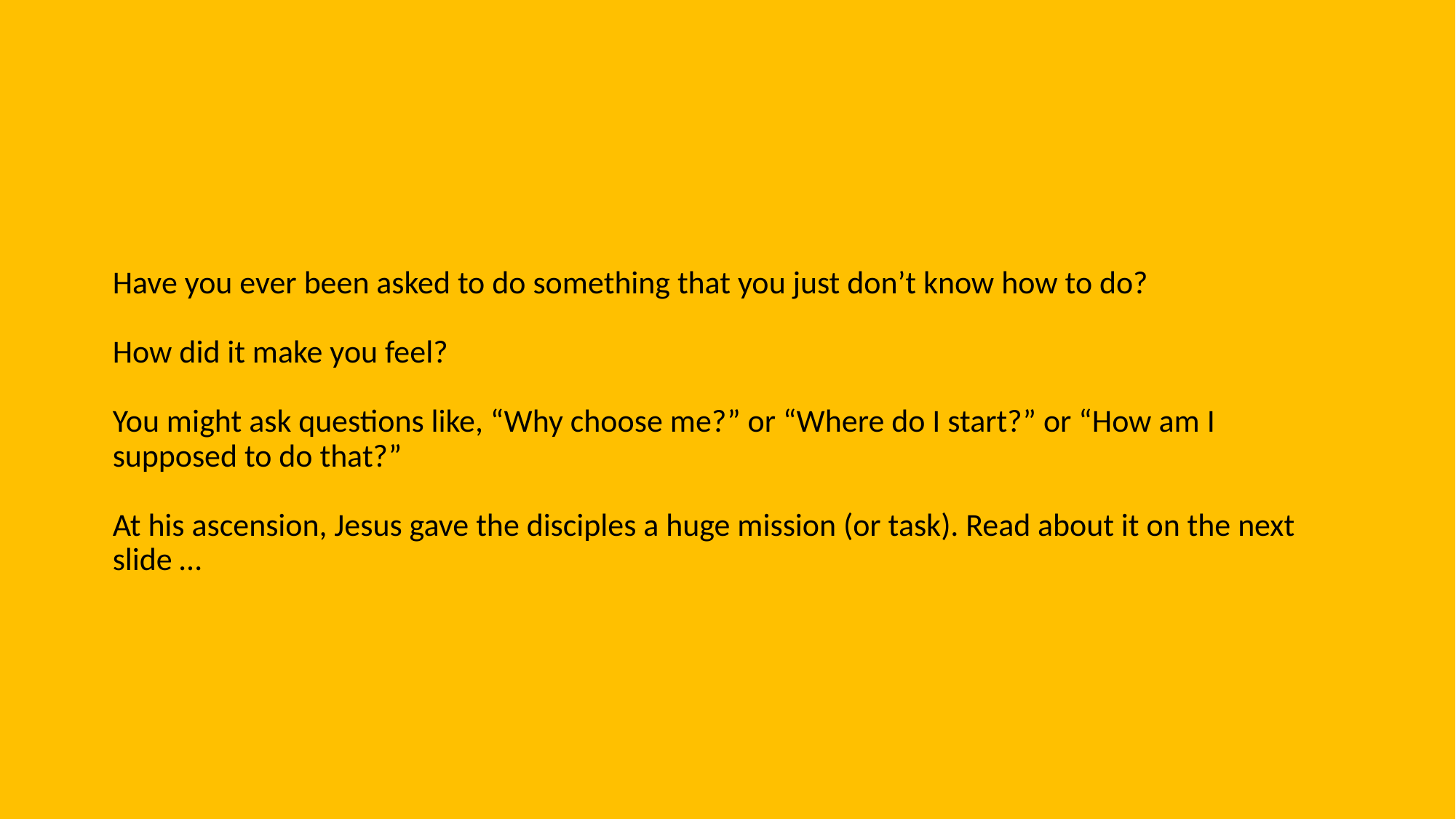

# Have you ever been asked to do something that you just don’t know how to do? How did it make you feel? You might ask questions like, “Why choose me?” or “Where do I start?” or “How am I supposed to do that?” At his ascension, Jesus gave the disciples a huge mission (or task). Read about it on the next slide …